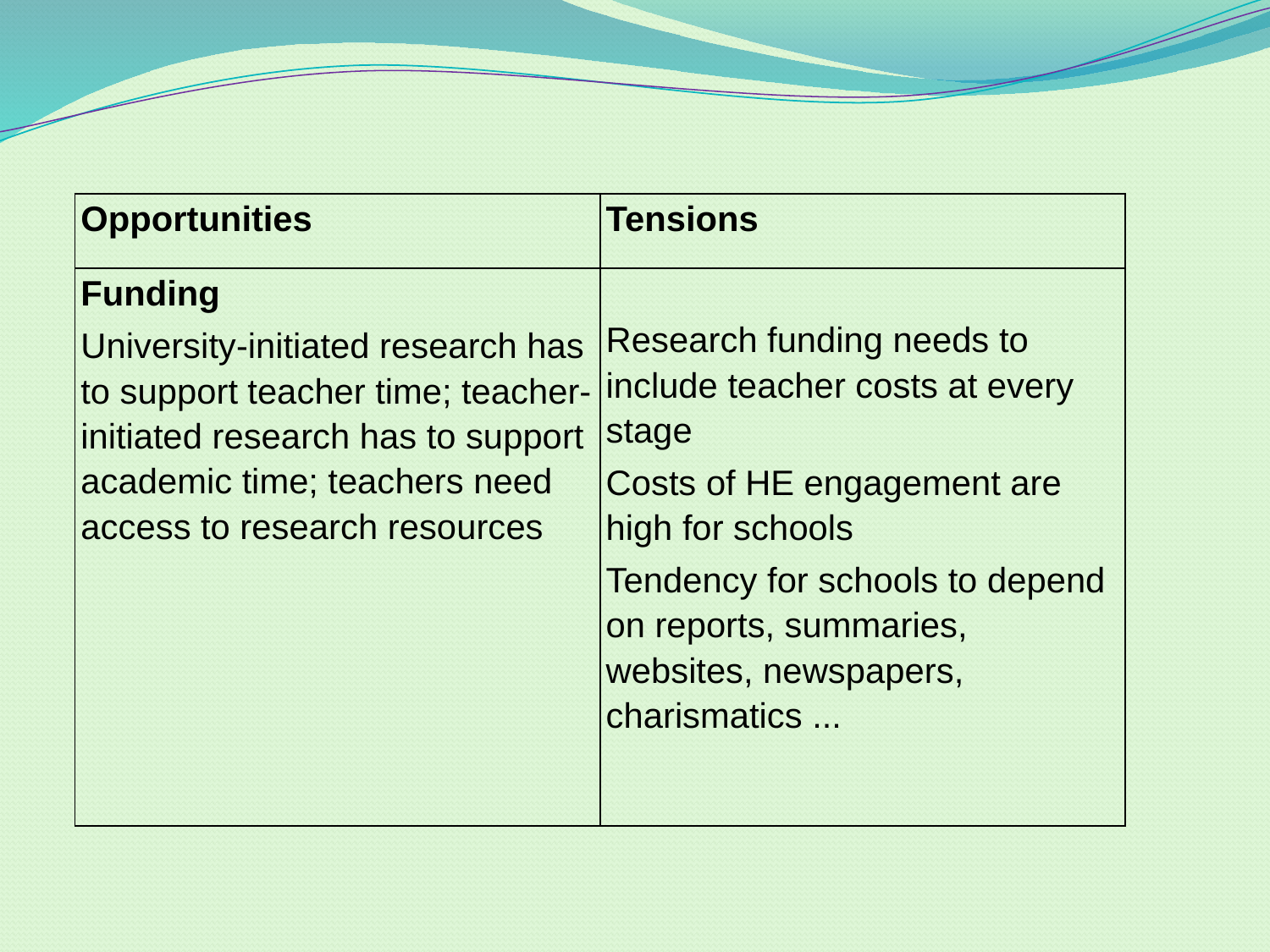

| Opportunities | Tensions |
| --- | --- |
| Funding University-initiated research has to support teacher time; teacher-initiated research has to support academic time; teachers need access to research resources | Research funding needs to include teacher costs at every stage Costs of HE engagement are high for schools Tendency for schools to depend on reports, summaries, websites, newspapers, charismatics ... |